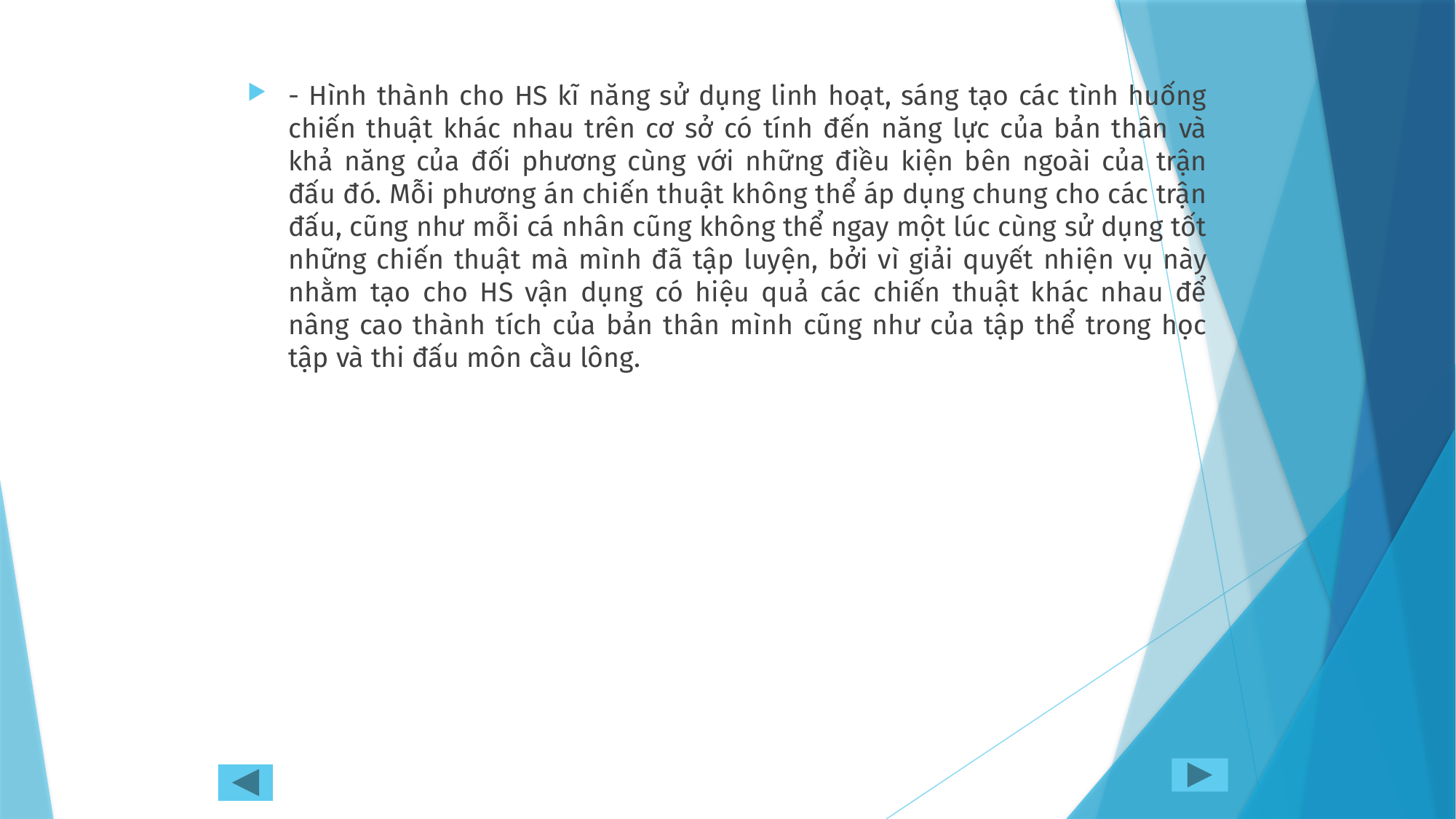

- Hình thành cho HS kĩ năng sử dụng linh hoạt, sáng tạo các tình huống chiến thuật khác nhau trên cơ sở có tính đến năng lực của bản thân và khả năng của đối phương cùng với những điều kiện bên ngoài của trận đấu đó. Mỗi phương án chiến thuật không thể áp dụng chung cho các trận đấu, cũng như mỗi cá nhân cũng không thể ngay một lúc cùng sử dụng tốt những chiến thuật mà mình đã tập luyện, bởi vì giải quyết nhiện vụ này nhằm tạo cho HS vận dụng có hiệu quả các chiến thuật khác nhau để nâng cao thành tích của bản thân mình cũng như của tập thể trong học tập và thi đấu môn cầu lông.